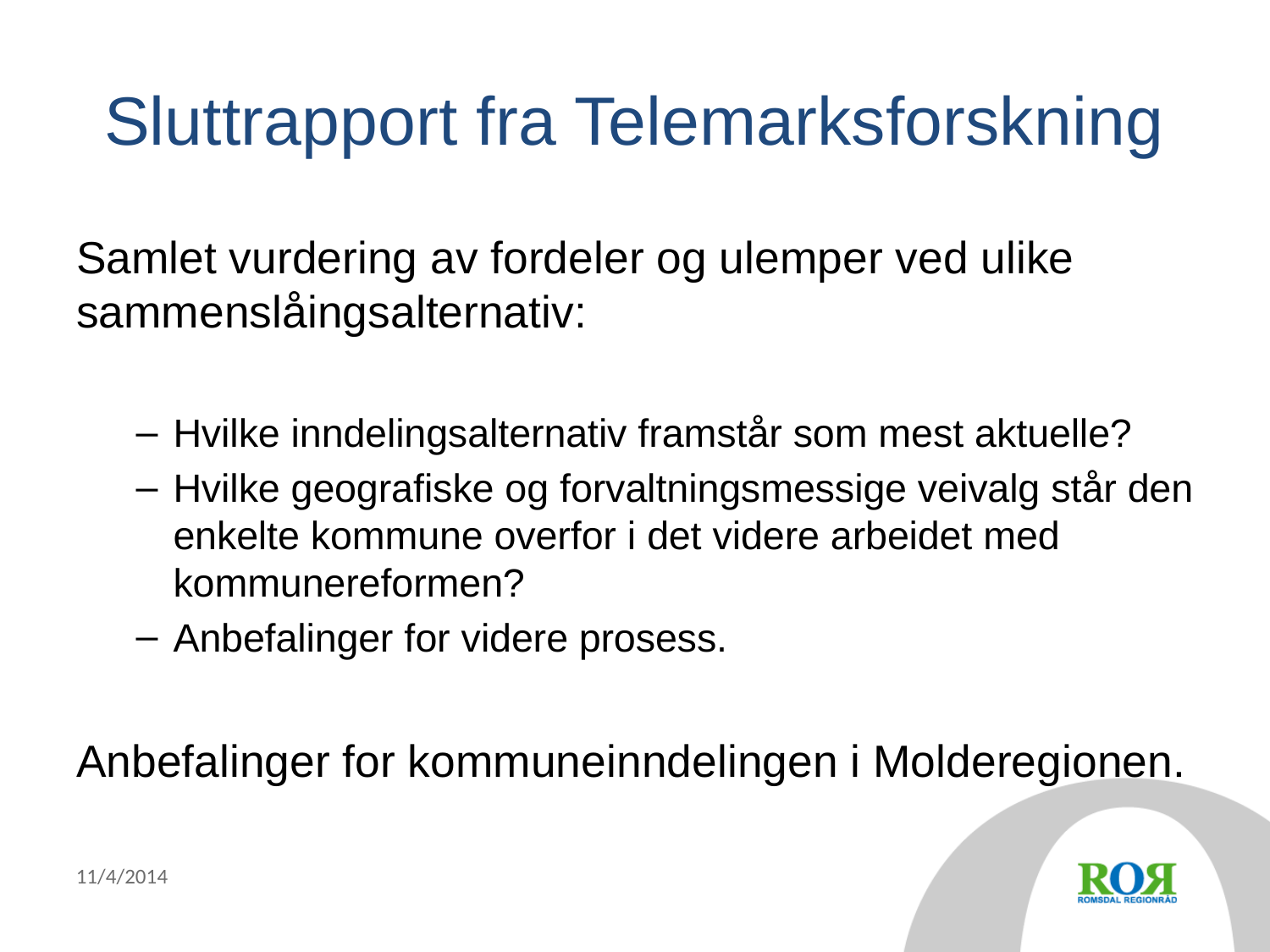

# Sluttrapport fra Telemarksforskning
Samlet vurdering av fordeler og ulemper ved ulike sammenslåingsalternativ:

Hvilke inndelingsalternativ framstår som mest aktuelle?
Hvilke geografiske og forvaltningsmessige veivalg står den enkelte kommune overfor i det videre arbeidet med kommunereformen?
Anbefalinger for videre prosess.

Anbefalinger for kommuneinndelingen i Molderegionen.

11/4/2014